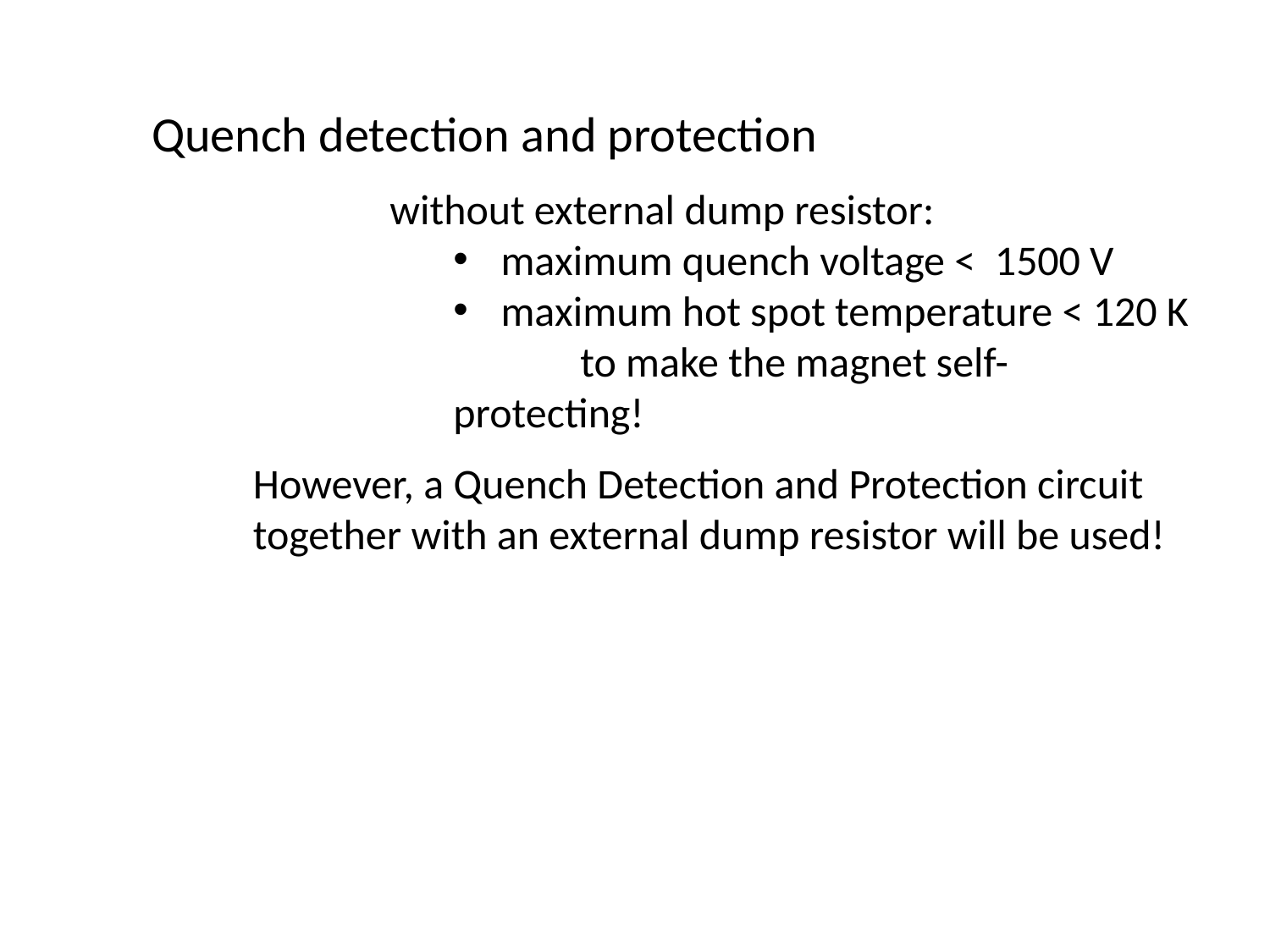

Quench detection and protection
without external dump resistor:
maximum quench voltage <  1500 V
maximum hot spot temperature < 120 K
	to make the magnet self-protecting!
However, a Quench Detection and Protection circuit
together with an external dump resistor will be used!